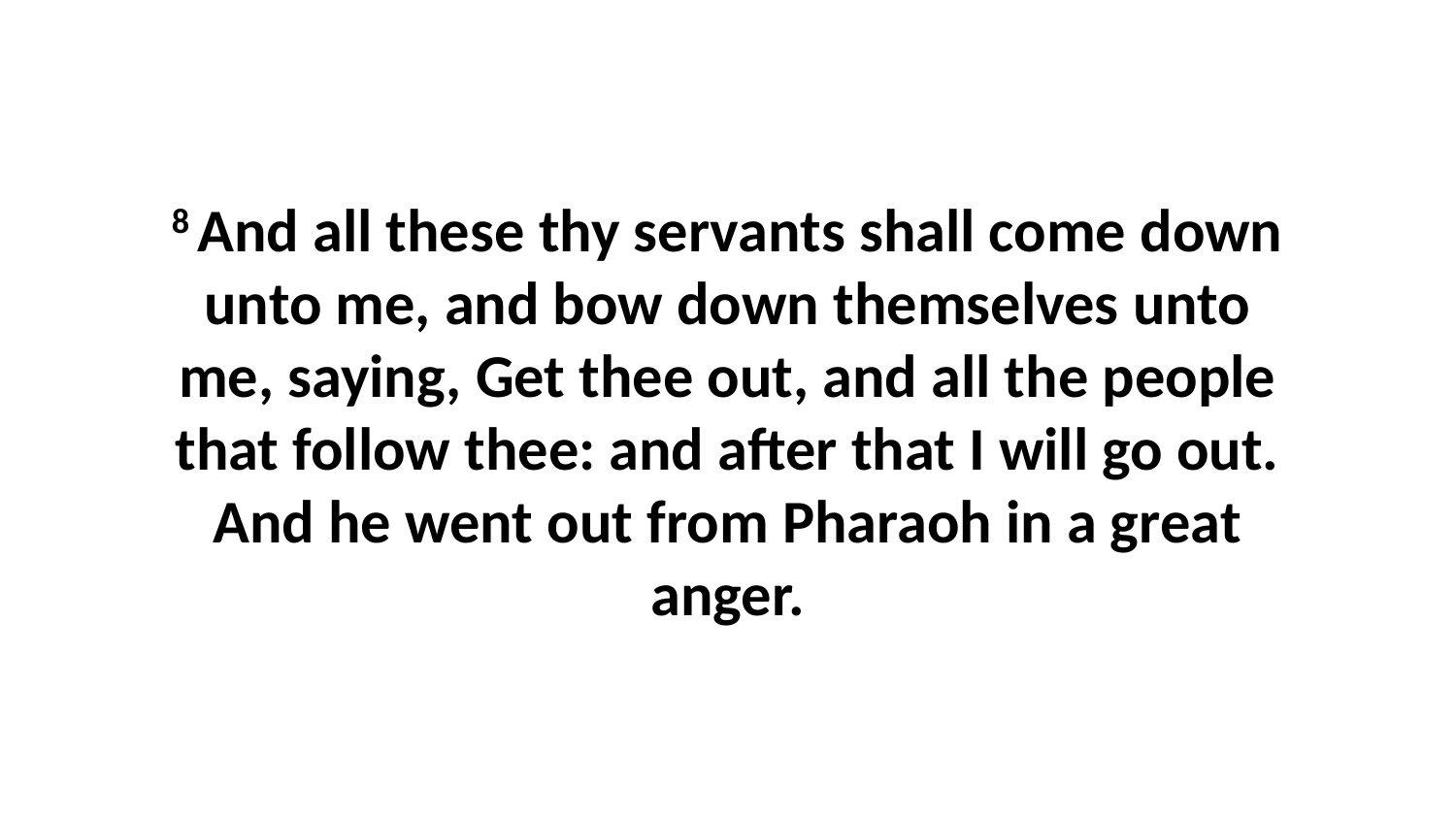

8 And all these thy servants shall come down unto me, and bow down themselves unto me, saying, Get thee out, and all the people that follow thee: and after that I will go out. And he went out from Pharaoh in a great anger.